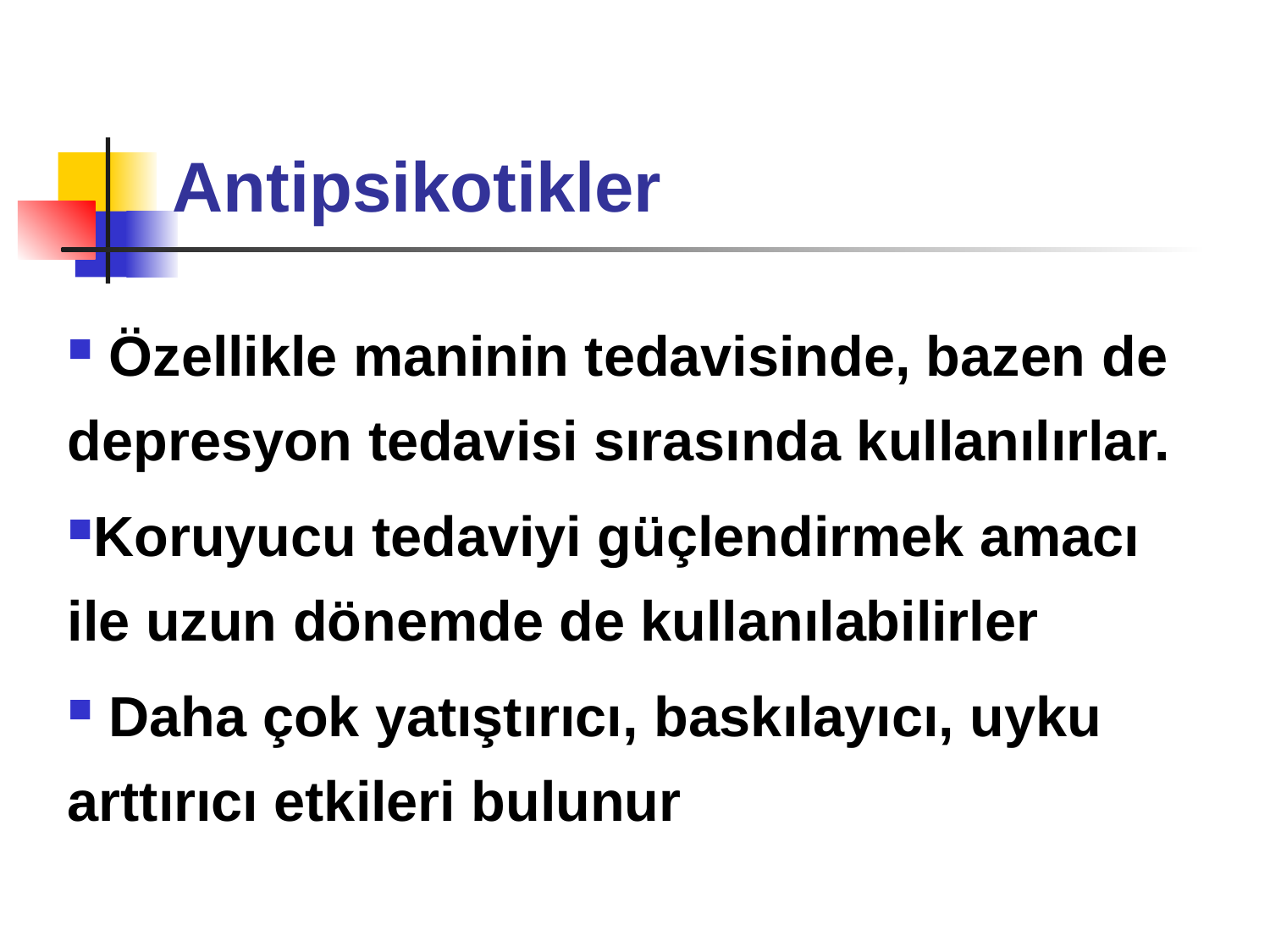

# Antipsikotikler
 Özellikle maninin tedavisinde, bazen de depresyon tedavisi sırasında kullanılırlar.
Koruyucu tedaviyi güçlendirmek amacı ile uzun dönemde de kullanılabilirler
 Daha çok yatıştırıcı, baskılayıcı, uyku arttırıcı etkileri bulunur